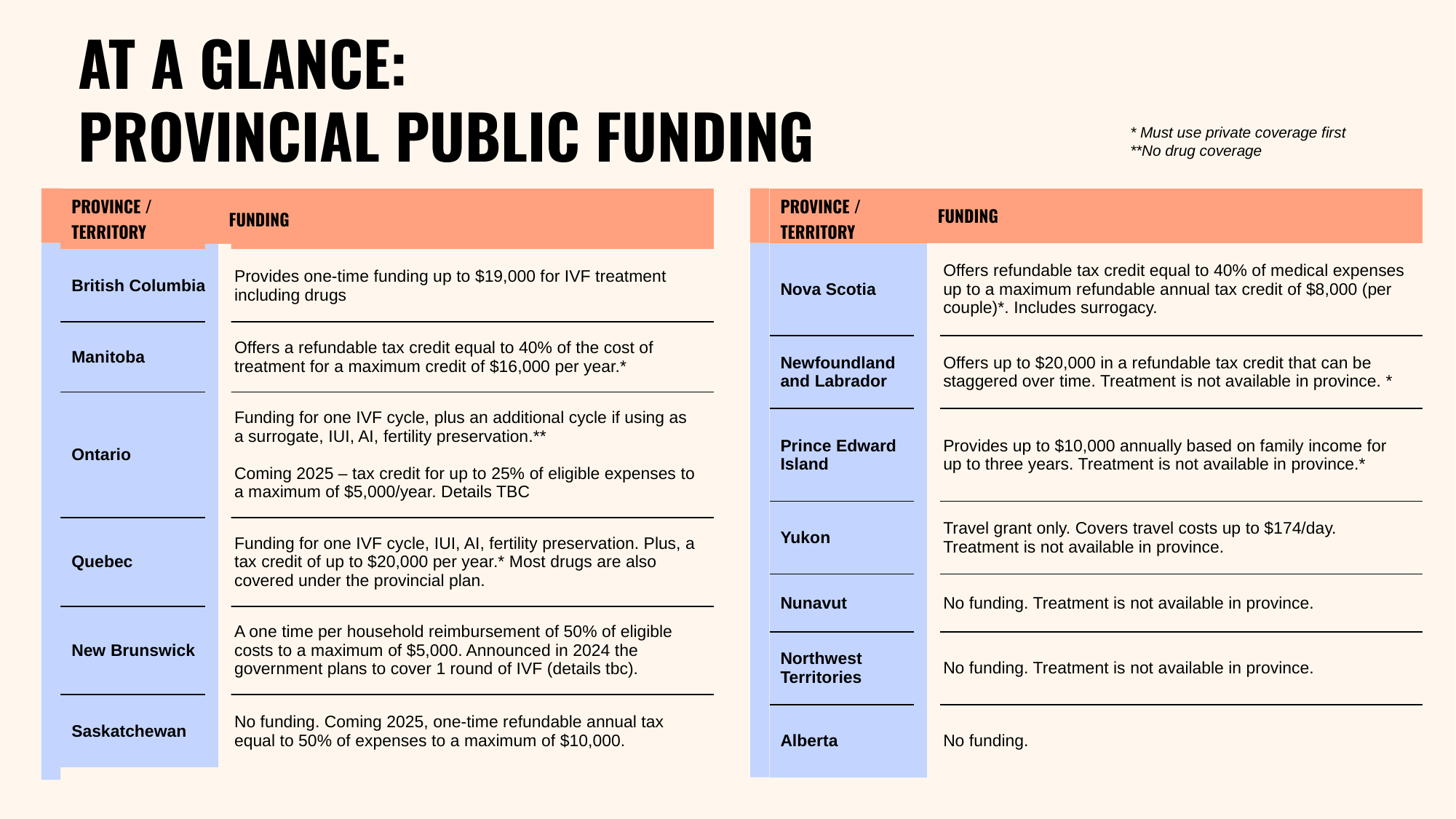

AT A GLANCE:
PROVINCIAL PUBLIC FUNDING
* Must use private coverage first
**No drug coverage

| PROVINCE / TERRITORY | FUNDING |
| --- | --- |
| British Columbia | Provides one-time funding up to $19,000 for IVF treatment including drugs |
| Manitoba | Offers a refundable tax credit equal to 40% of the cost of treatment for a maximum credit of $16,000 per year.\* |
| Ontario | Funding for one IVF cycle, plus an additional cycle if using as a surrogate, IUI, AI, fertility preservation.\*\* Coming 2025 – tax credit for up to 25% of eligible expenses to a maximum of $5,000/year. Details TBC |
| Quebec | Funding for one IVF cycle, IUI, AI, fertility preservation. Plus, a tax credit of up to $20,000 per year.\* Most drugs are also covered under the provincial plan. |
| New Brunswick | A one time per household reimbursement of 50% of eligible costs to a maximum of $5,000. Announced in 2024 the government plans to cover 1 round of IVF (details tbc). |
| Saskatchewan | No funding. Coming 2025, one-time refundable annual tax equal to 50% of expenses to a maximum of $10,000. |
| PROVINCE / TERRITORY | FUNDING |
| --- | --- |
| Nova Scotia | Offers refundable tax credit equal to 40% of medical expenses up to a maximum refundable annual tax credit of $8,000 (per couple)\*. Includes surrogacy. |
| Newfoundland and Labrador | Offers up to $20,000 in a refundable tax credit that can be staggered over time. Treatment is not available in province. \* |
| Prince Edward Island | Provides up to $10,000 annually based on family income for up to three years. Treatment is not available in province.\* |
| Yukon | Travel grant only. Covers travel costs up to $174/day. Treatment is not available in province. |
| Nunavut | No funding. Treatment is not available in province. |
| Northwest Territories | No funding. Treatment is not available in province. |
| Alberta | No funding. |